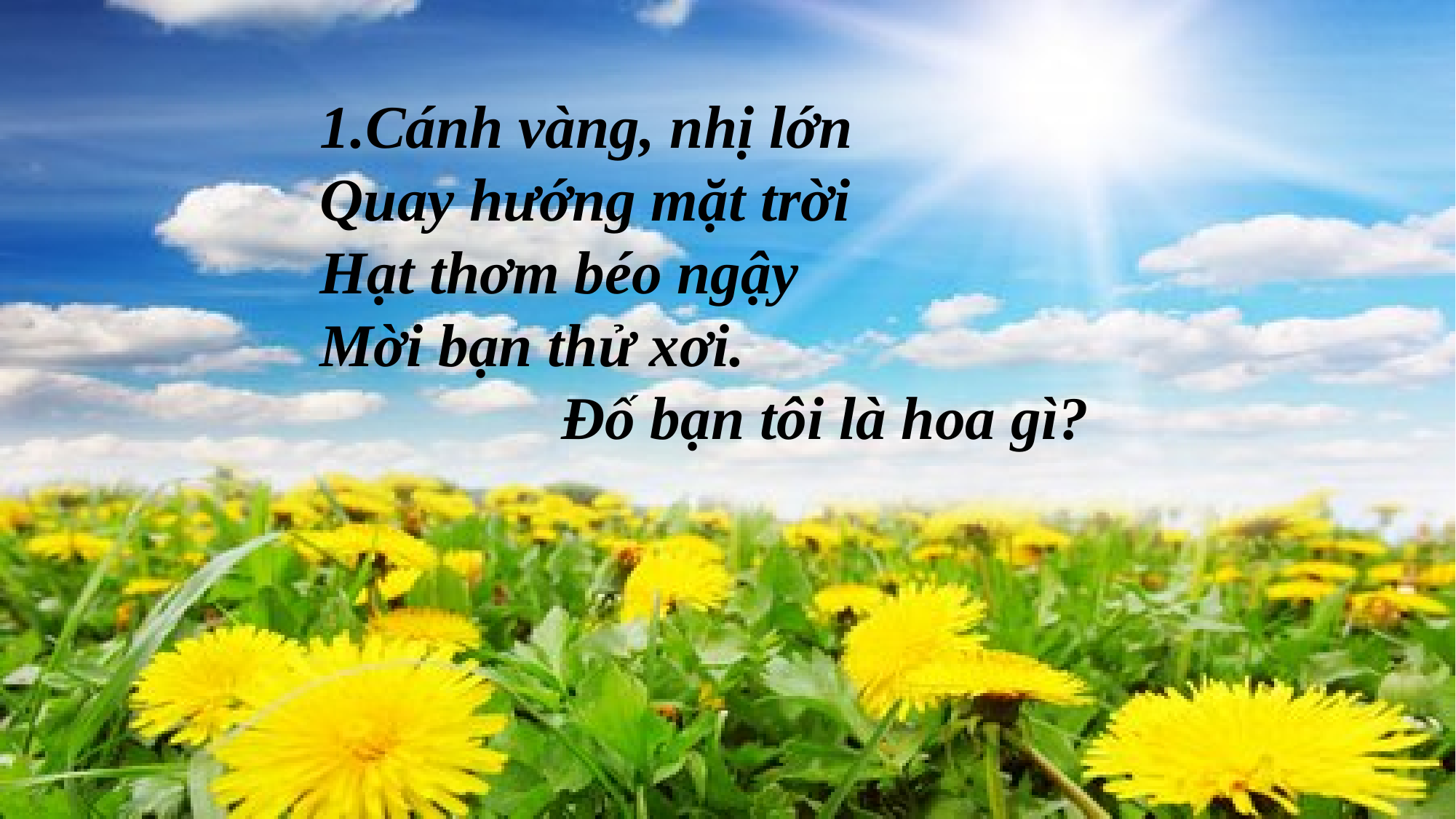

1.Cánh vàng, nhị lớn
Quay hướng mặt trời
Hạt thơm béo ngậy
Mời bạn thử xơi.
                Đố bạn tôi là hoa gì?